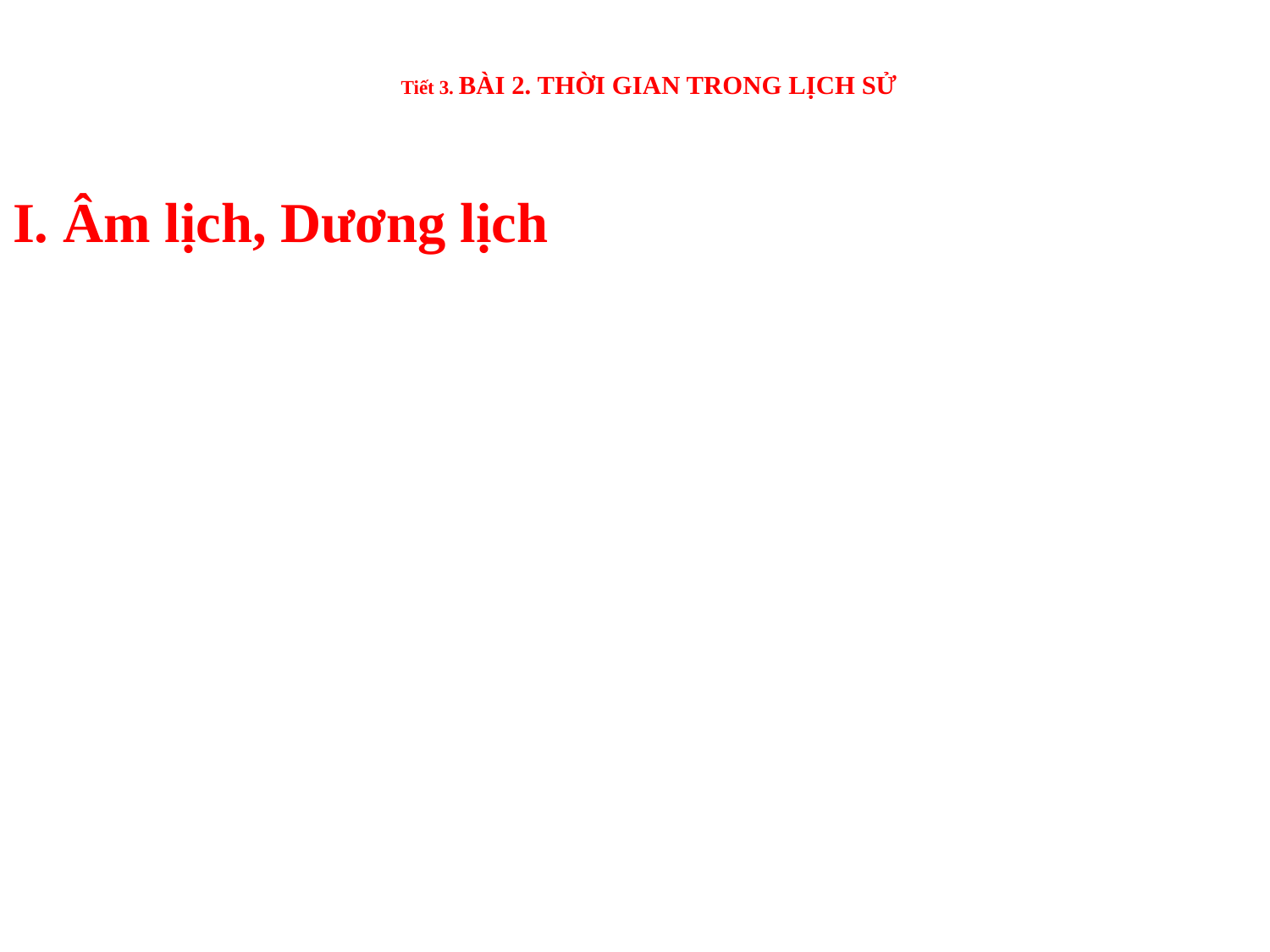

# Tiết 3. BÀI 2. THỜI GIAN TRONG LỊCH SỬ
I. Âm lịch, Dương lịch